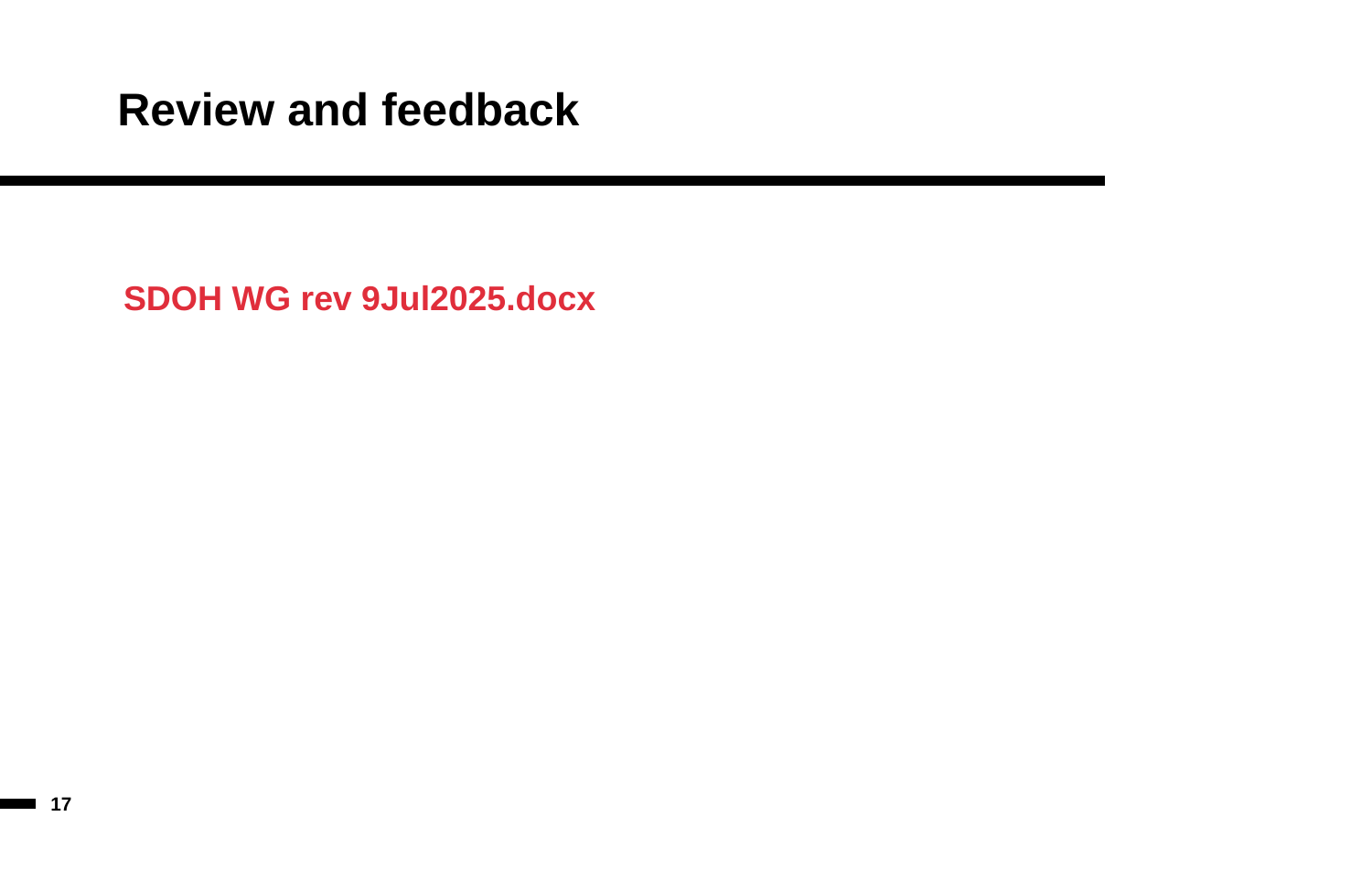

# Review and feedback
SDOH WG rev 9Jul2025.docx
17